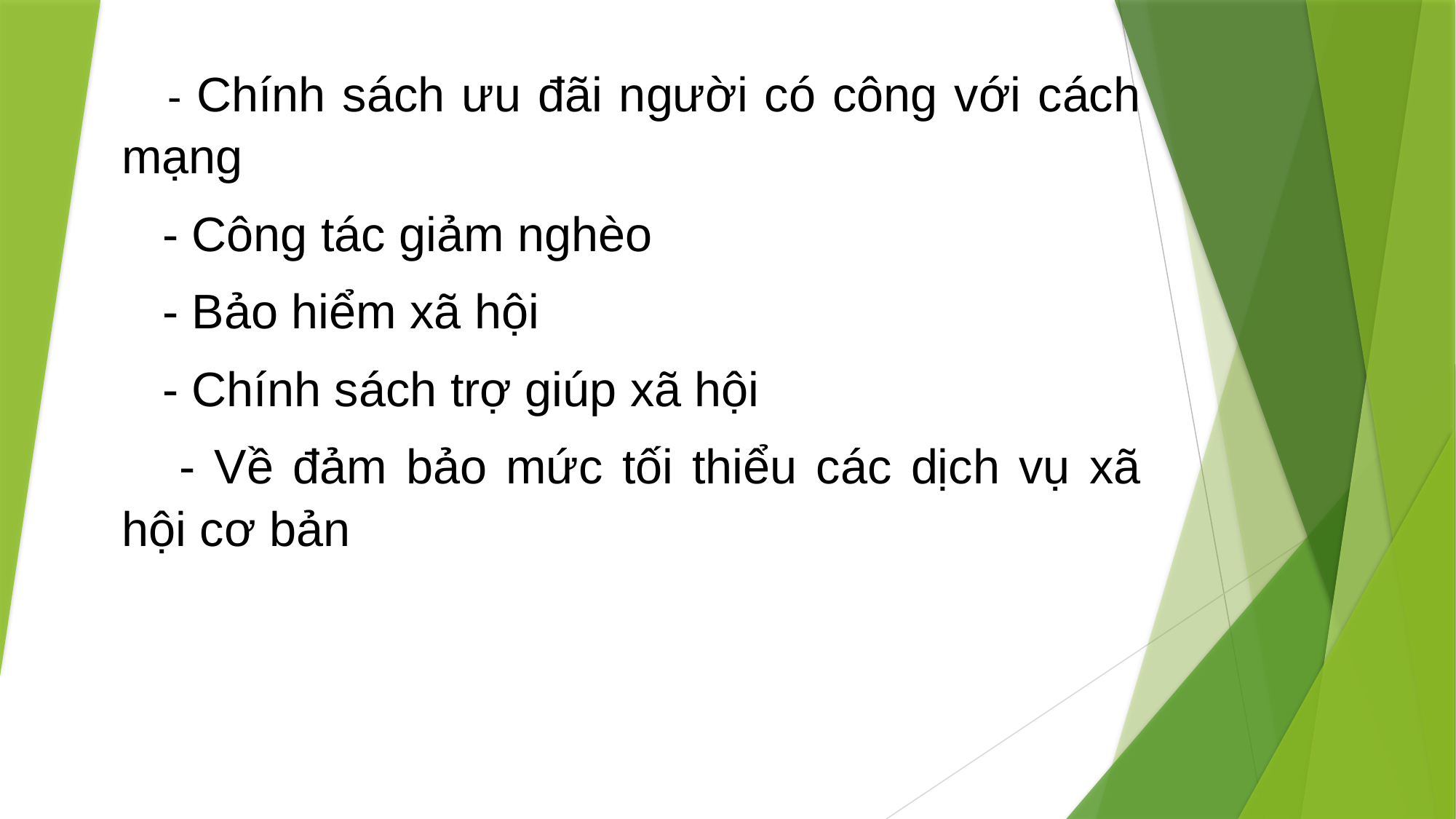

- Chính sách ưu đãi người có công với cách mạng
   - Công tác giảm nghèo
   - Bảo hiểm xã hội
   - Chính sách trợ giúp xã hội
   - Về đảm bảo mức tối thiểu các dịch vụ xã hội cơ bản